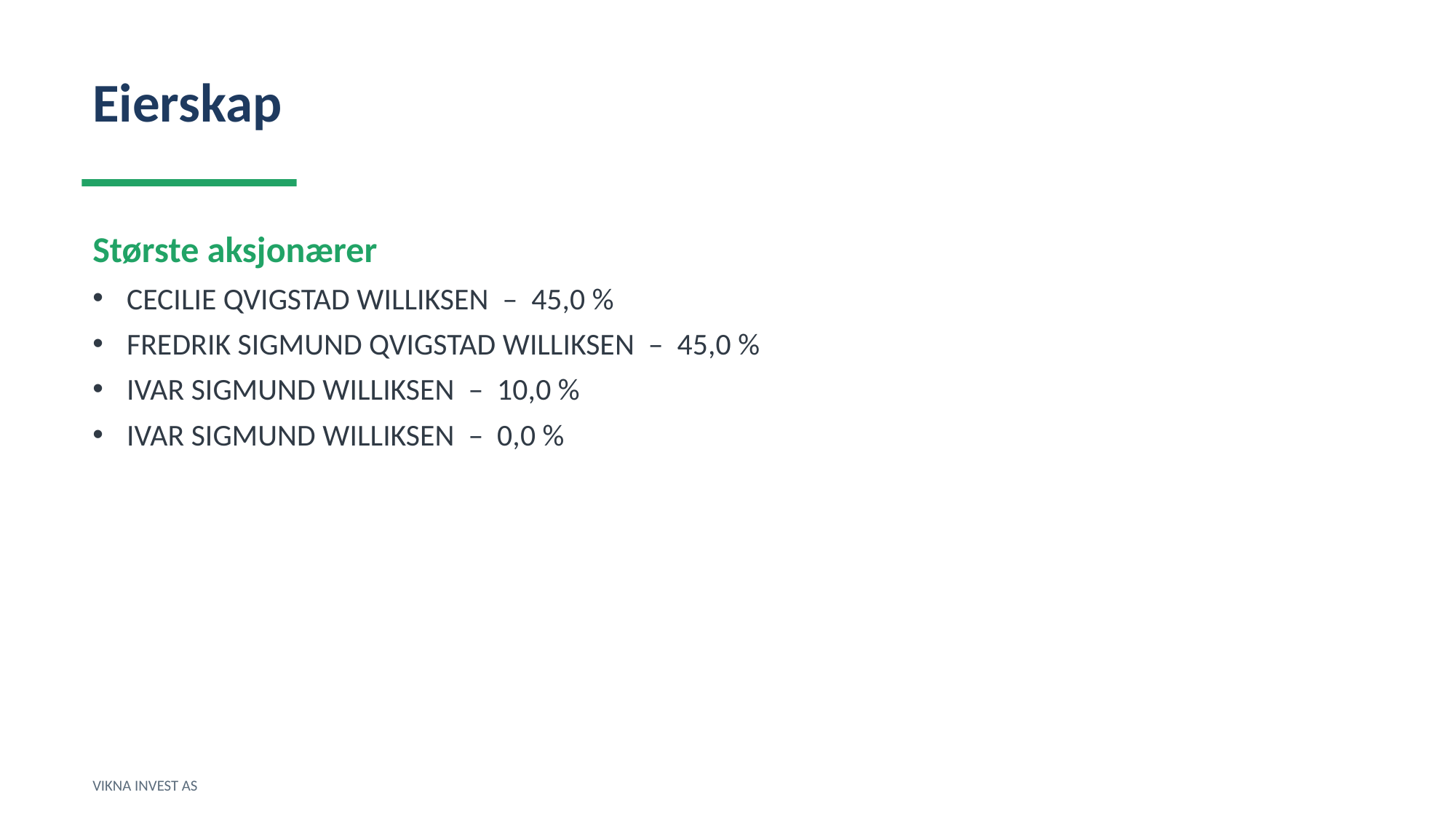

Eierskap

Største aksjonærer
CECILIE QVIGSTAD WILLIKSEN  –  45,0 %
FREDRIK SIGMUND QVIGSTAD WILLIKSEN  –  45,0 %
IVAR SIGMUND WILLIKSEN  –  10,0 %
IVAR SIGMUND WILLIKSEN  –  0,0 %
VIKNA INVEST AS